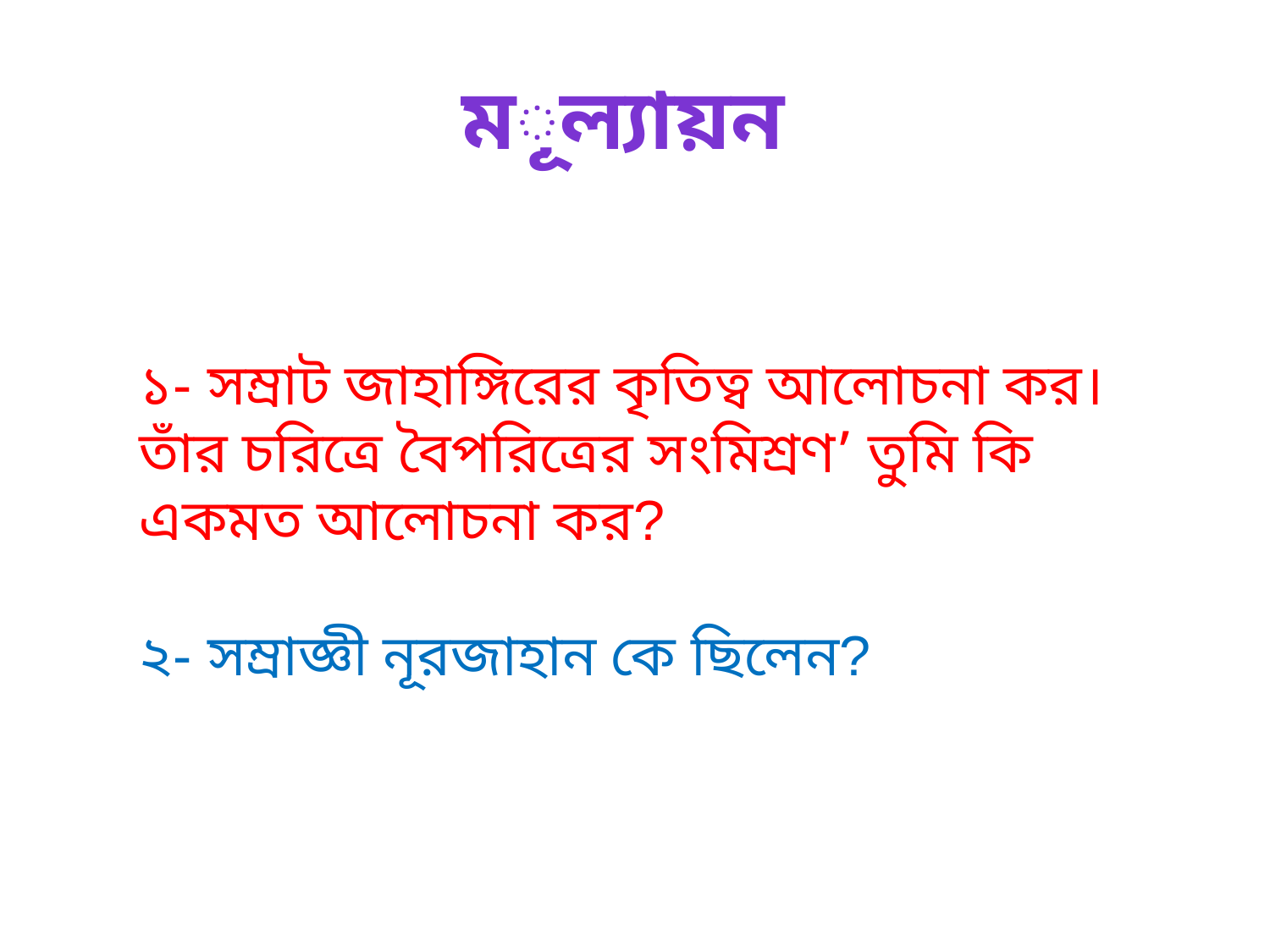

মূল্যায়ন
১- সম্রাট জাহাঙ্গিরের কৃতিত্ব আলোচনা কর। তাঁর চরিত্রে বৈপরিত্রের সংমিশ্রণ’ তুমি কি একমত আলোচনা কর?

২- সম্রাজ্ঞী নূরজাহান কে ছিলেন?